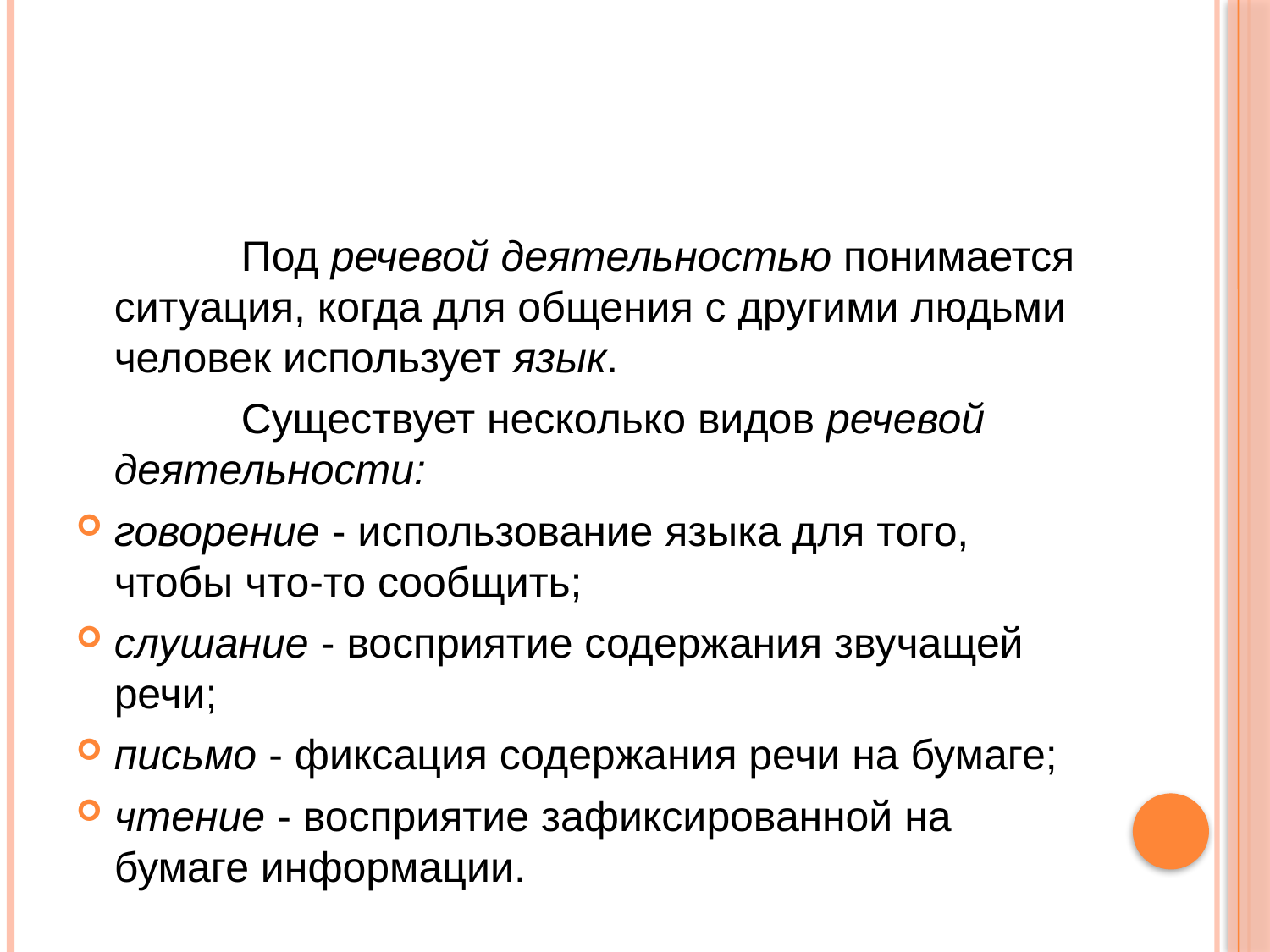

#
		Под речевой деятельностью понимается ситуация, когда для общения с другими людьми человек использует язык.
		Существует несколько видов речевой деятельности:
говорение - использование языка для того, чтобы что-то сообщить;
слушание - восприятие содержания звучащей речи;
письмо - фиксация содержания речи на бумаге;
чтение - восприятие зафиксированной на бумаге информации.